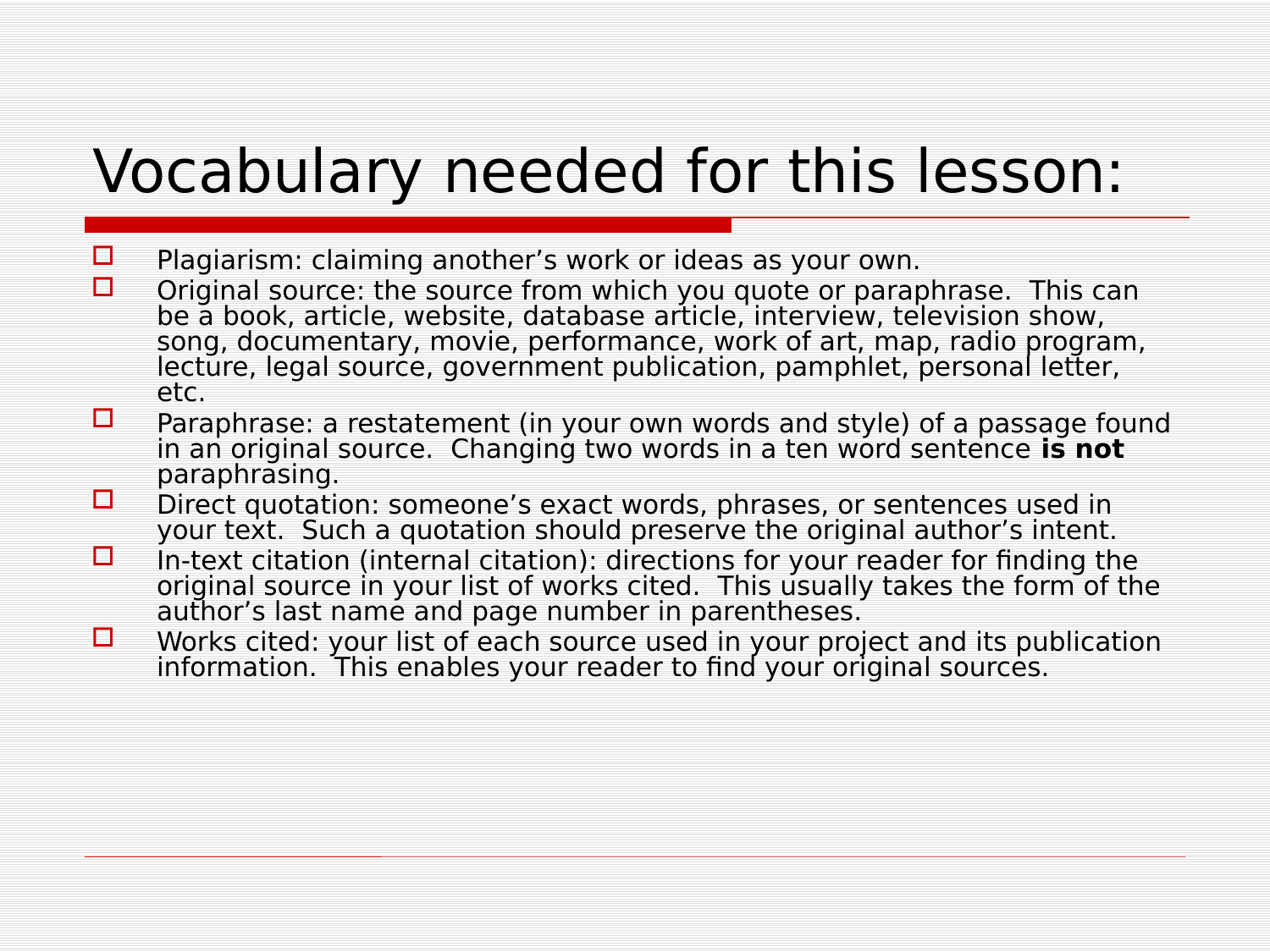

# Vocabulary needed for this lesson:
Plagiarism: claiming another’s work or ideas as your own.
Original source: the source from which you quote or paraphrase.  This can be a book, article, website, database article, interview, television show, song, documentary, movie, performance, work of art, map, radio program, lecture, legal source, government publication, pamphlet, personal letter, etc.
Paraphrase: a restatement (in your own words and style) of a passage found in an original source.  Changing two words in a ten word sentence is not paraphrasing.
Direct quotation: someone’s exact words, phrases, or sentences used in your text.  Such a quotation should preserve the original author’s intent.
In-text citation (internal citation): directions for your reader for finding the original source in your list of works cited.  This usually takes the form of the author’s last name and page number in parentheses.
Works cited: your list of each source used in your project and its publication information.  This enables your reader to find your original sources.